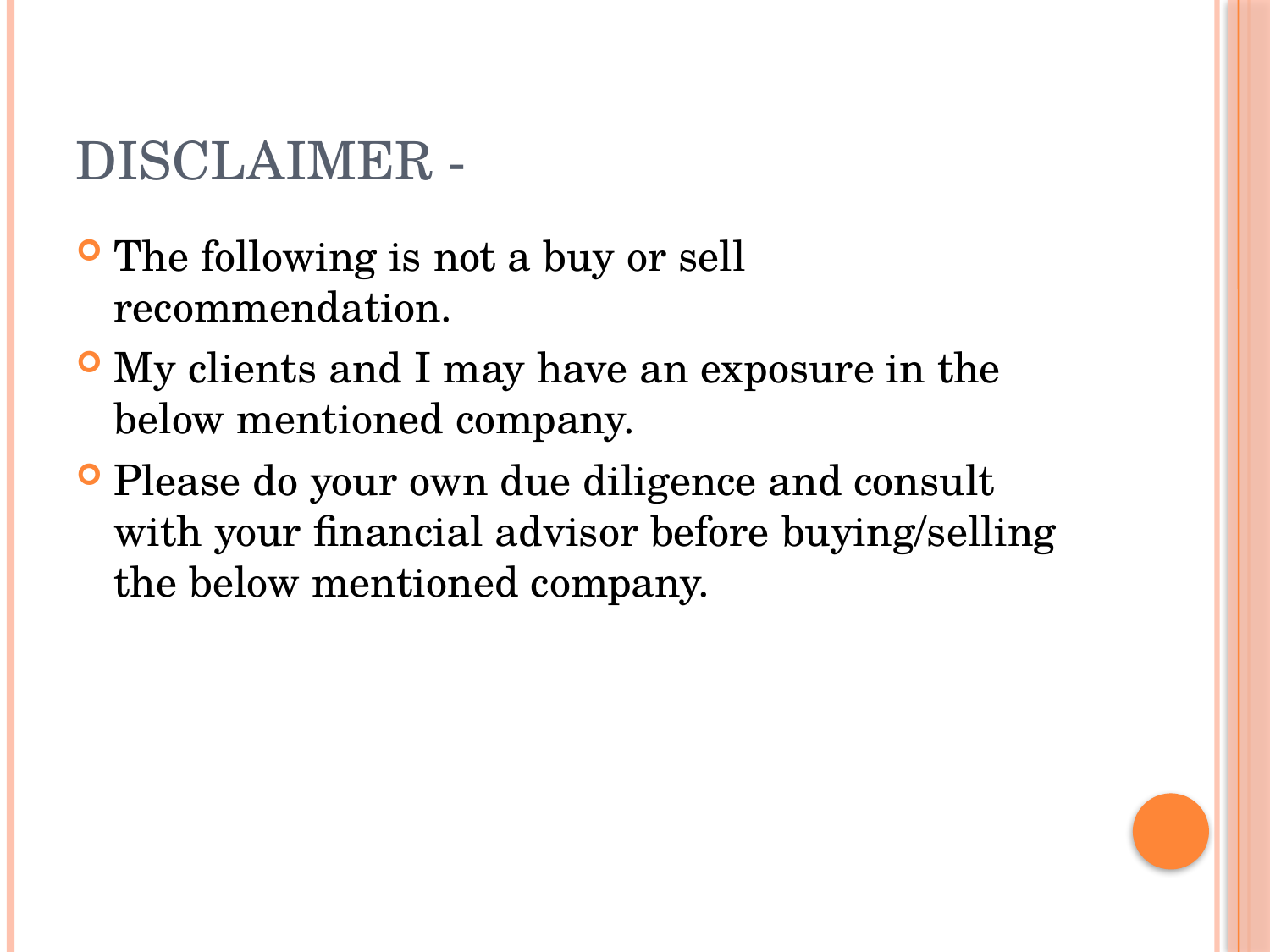

# Disclaimer -
The following is not a buy or sell recommendation.
My clients and I may have an exposure in the below mentioned company.
Please do your own due diligence and consult with your financial advisor before buying/selling the below mentioned company.